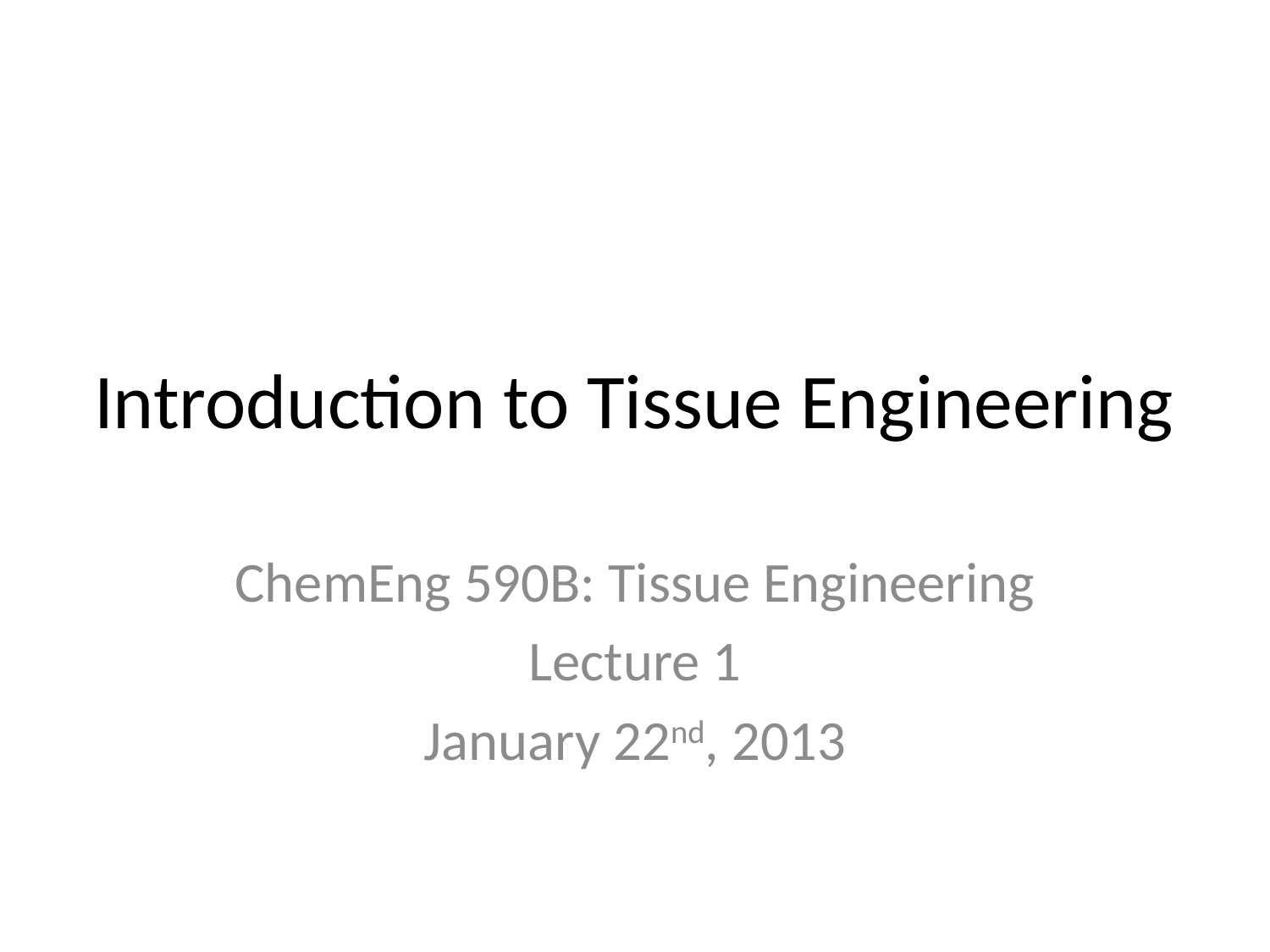

# Introduction to Tissue Engineering
ChemEng 590B: Tissue Engineering
Lecture 1
January 22nd, 2013